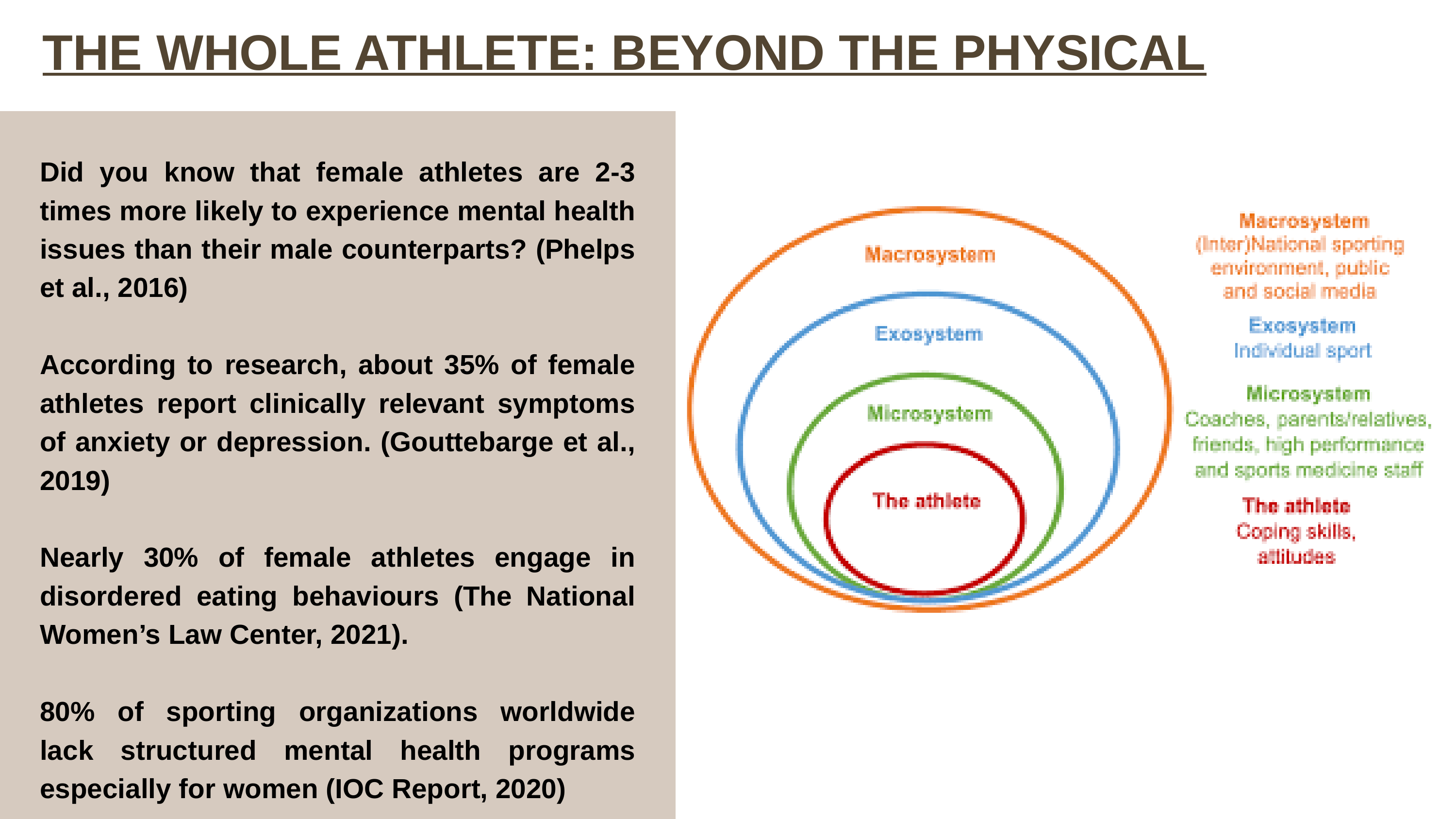

THE WHOLE ATHLETE: BEYOND THE PHYSICAL

Did you know that female athletes are 2-3 times more likely to experience mental health issues than their male counterparts? (Phelps et al., 2016)

According to research, about 35% of female athletes report clinically relevant symptoms of anxiety or depression. (Gouttebarge et al., 2019)

Nearly 30% of female athletes engage in disordered eating behaviours (The National Women’s Law Center, 2021).

80% of sporting organizations worldwide lack structured mental health programs especially for women (IOC Report, 2020)